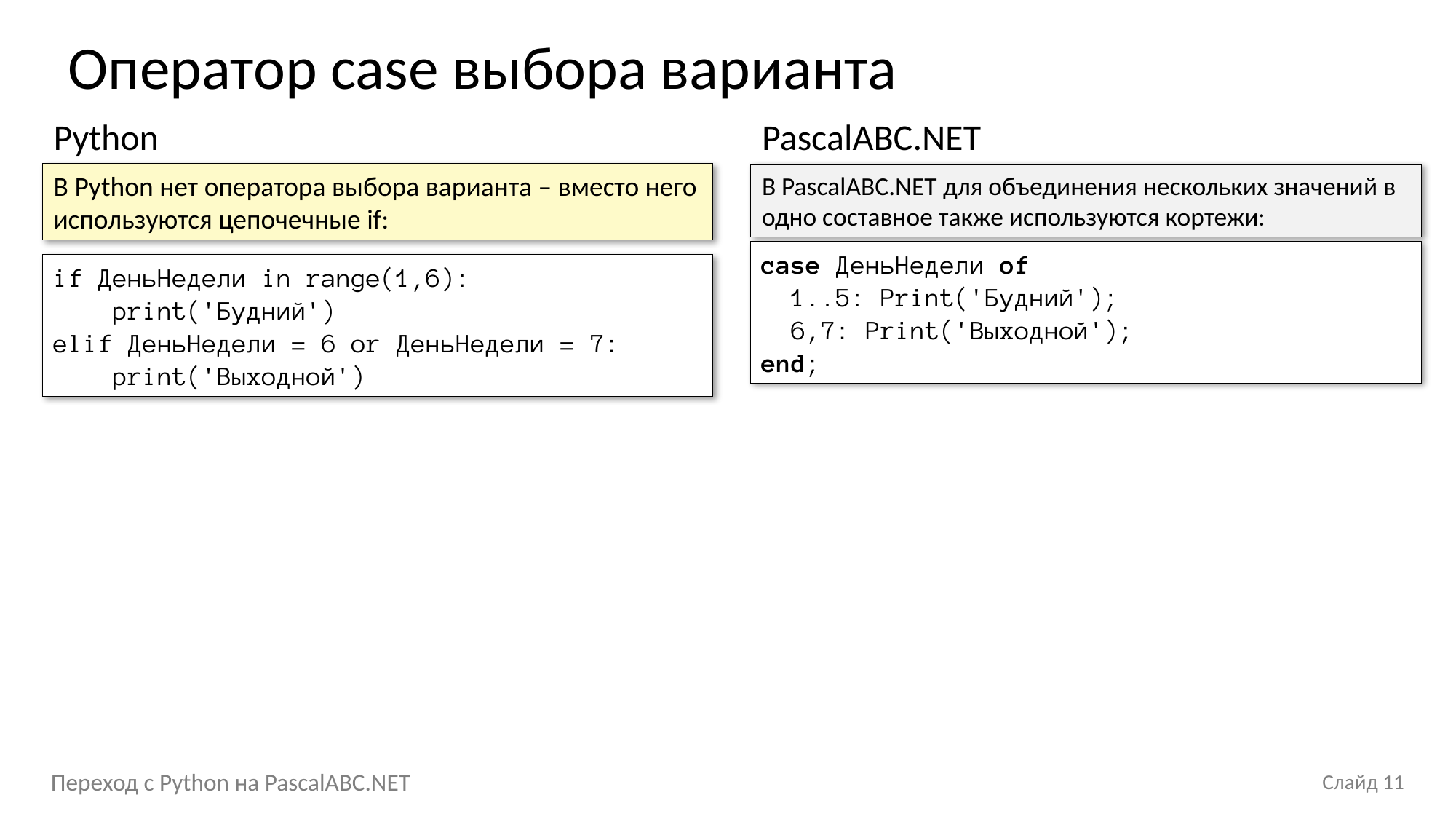

Оператор case выбора варианта
Python
В Python нет оператора выбора варианта – вместо него используются цепочечные if:
PascalABC.NET
В PascalABC.NET для объединения нескольких значений в одно составное также используются кортежи:
case ДеньНедели of
  1..5: Print('Будний');
  6,7: Print('Выходной');
end;
if ДеньНедели in range(1,6):
    print('Будний')
elif ДеньНедели = 6 or ДеньНедели = 7:
    print('Выходной')
Переход с Python на PascalABC.NET
Слайд 11